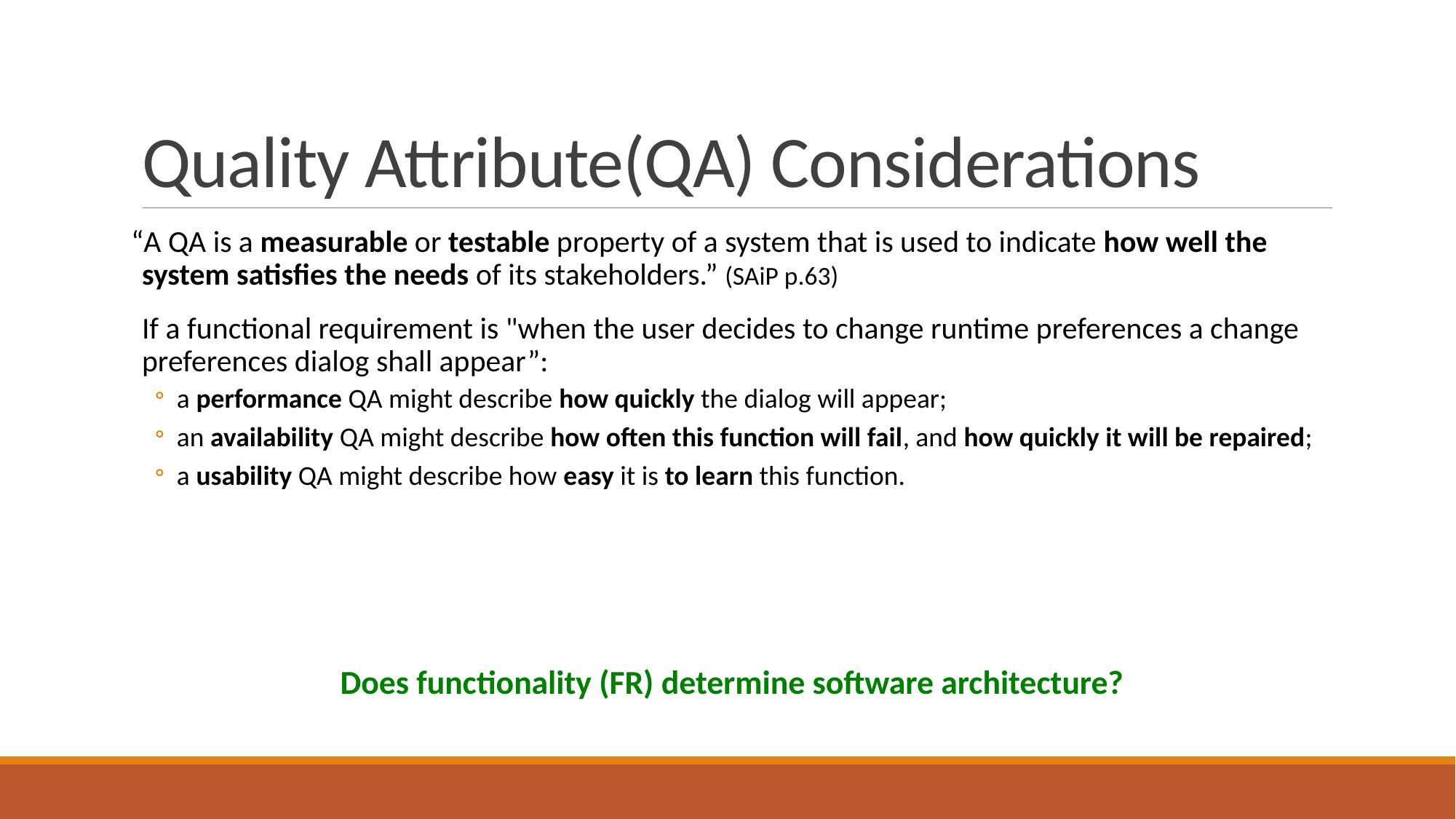

# Quality Attribute(QA) Considerations
“A QA is a measurable or testable property of a system that is used to indicate how well the system satisfies the needs of its stakeholders.” (SAiP p.63)
If a functional requirement is "when the user decides to change runtime preferences a change preferences dialog shall appear”:
a performance QA might describe how quickly the dialog will appear;
an availability QA might describe how often this function will fail, and how quickly it will be repaired;
a usability QA might describe how easy it is to learn this function.

Does functionality (FR) determine software architecture?